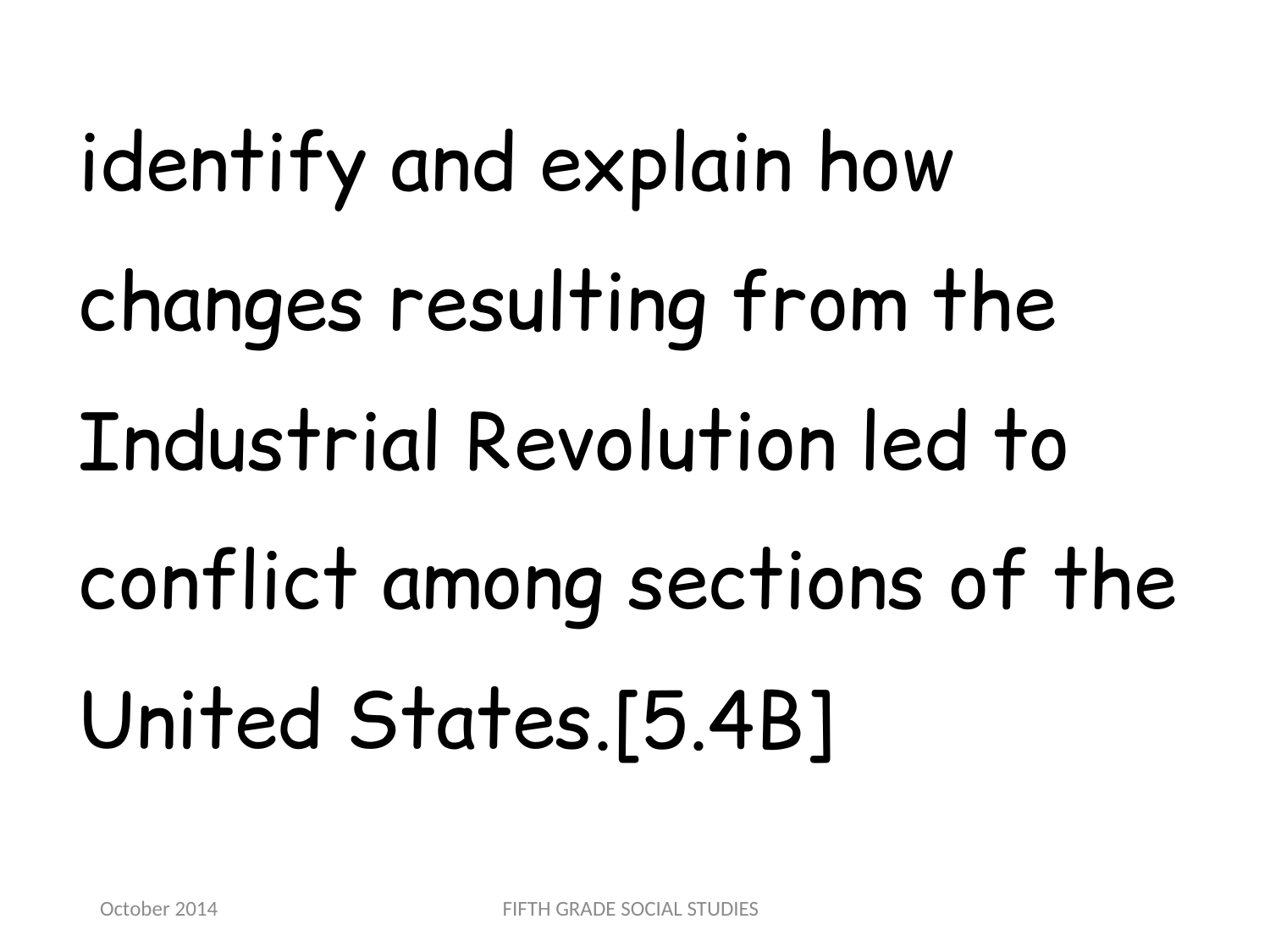

identify and explain how changes resulting from the Industrial Revolution led to conflict among sections of the United States.[5.4B]
October 2014
FIFTH GRADE SOCIAL STUDIES